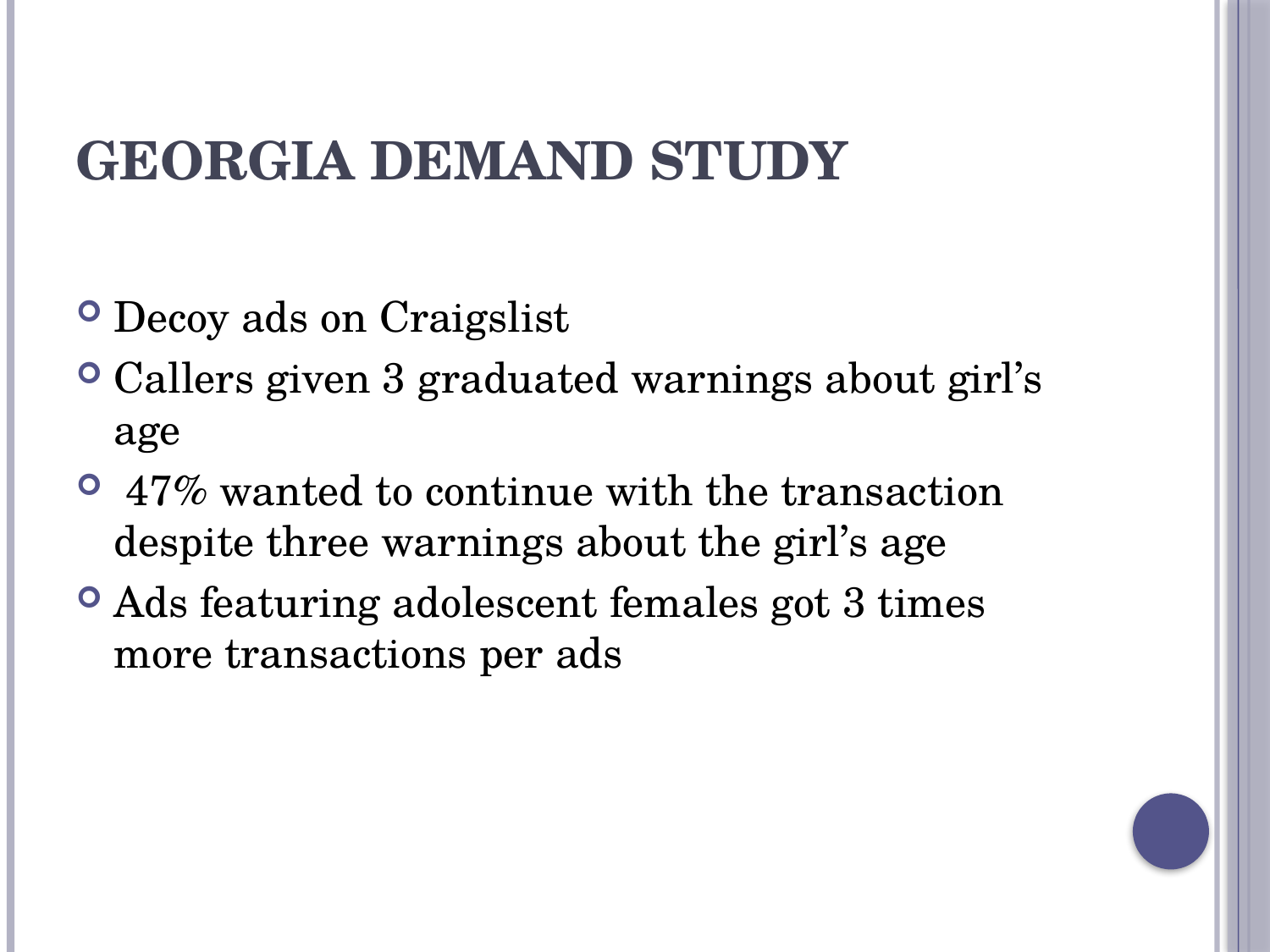

# Georgia Demand Study

Decoy ads on Craigslist
Callers given 3 graduated warnings about girl’s age
 47% wanted to continue with the transaction despite three warnings about the girl’s age
Ads featuring adolescent females got 3 times more transactions per ads